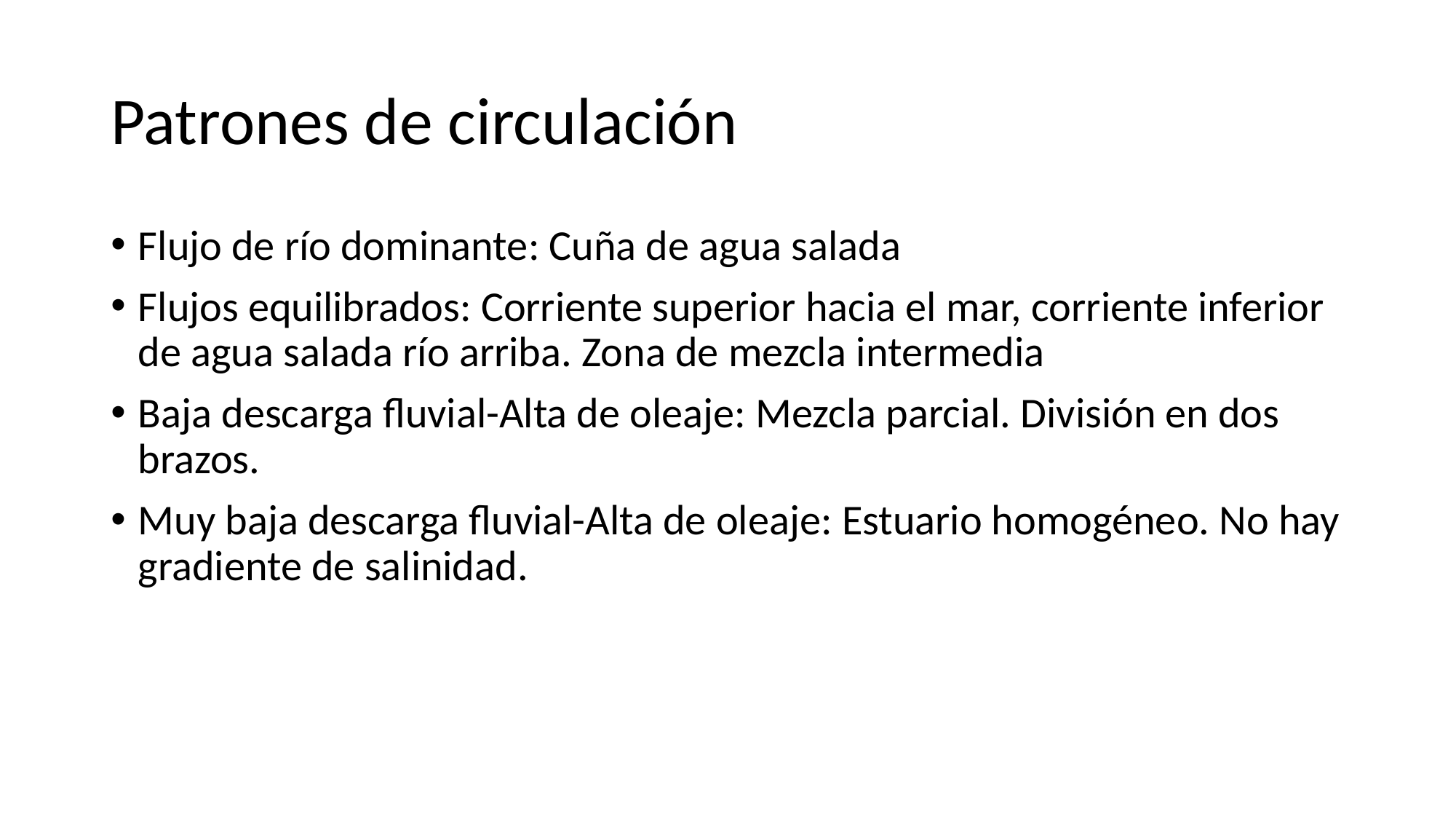

# Patrones de circulación
Flujo de río dominante: Cuña de agua salada
Flujos equilibrados: Corriente superior hacia el mar, corriente inferior de agua salada río arriba. Zona de mezcla intermedia
Baja descarga fluvial-Alta de oleaje: Mezcla parcial. División en dos brazos.
Muy baja descarga fluvial-Alta de oleaje: Estuario homogéneo. No hay gradiente de salinidad.